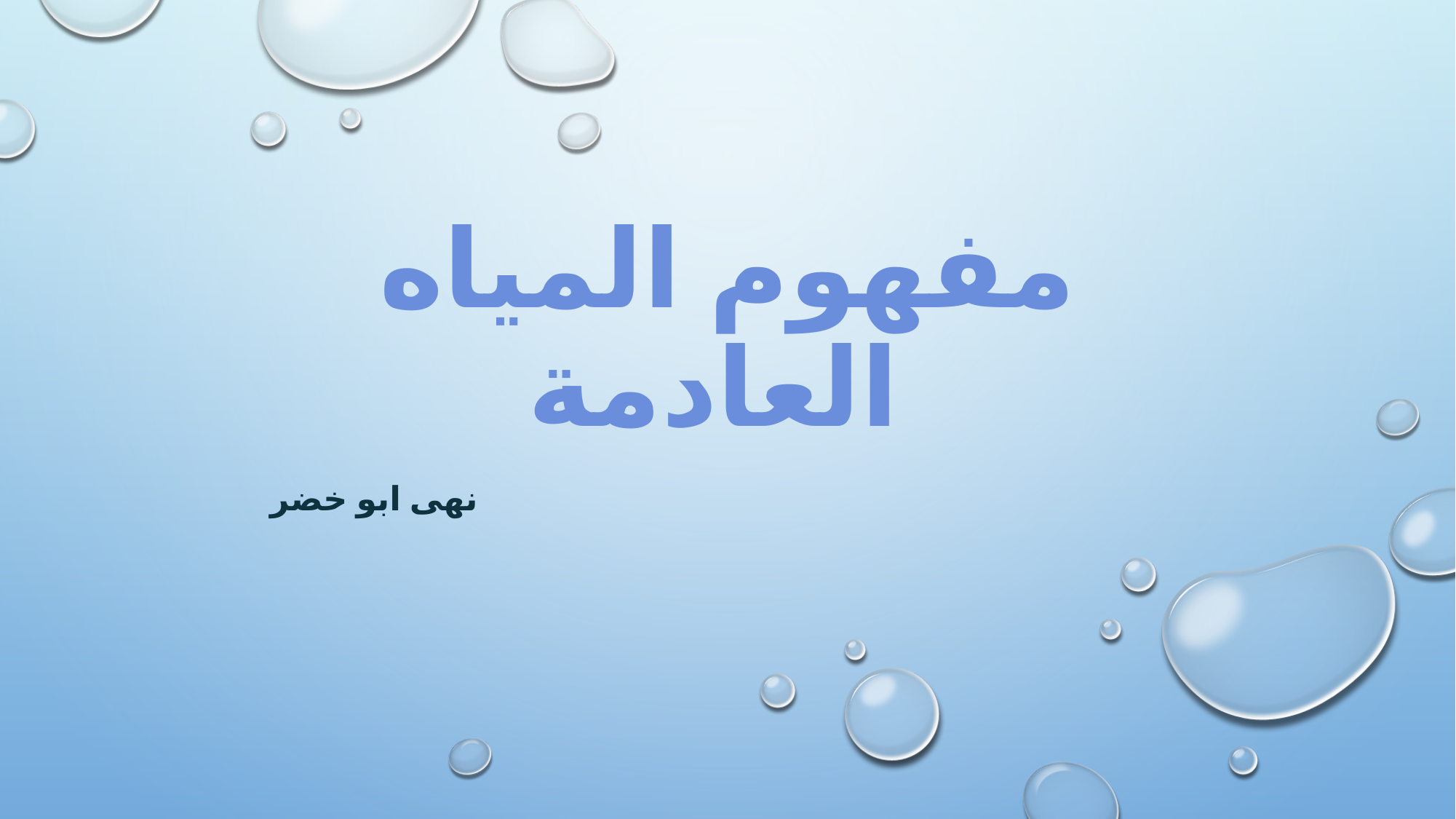

# مفهوم المياه العادمة
نهى ابو خضر